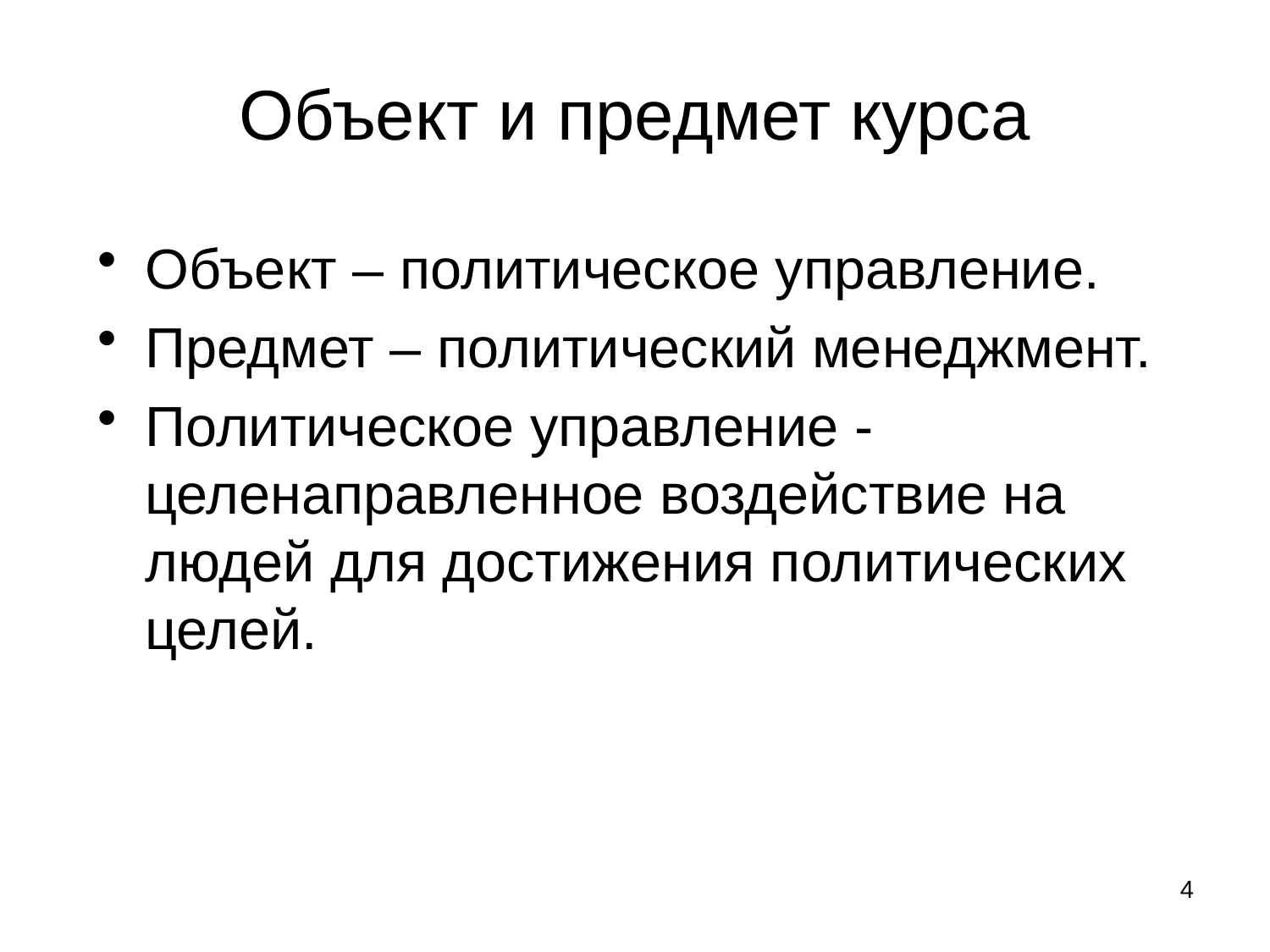

# Объект и предмет курса
Объект – политическое управление.
Предмет – политический менеджмент.
Политическое управление - целенаправленное воздействие на людей для достижения политических целей.
4